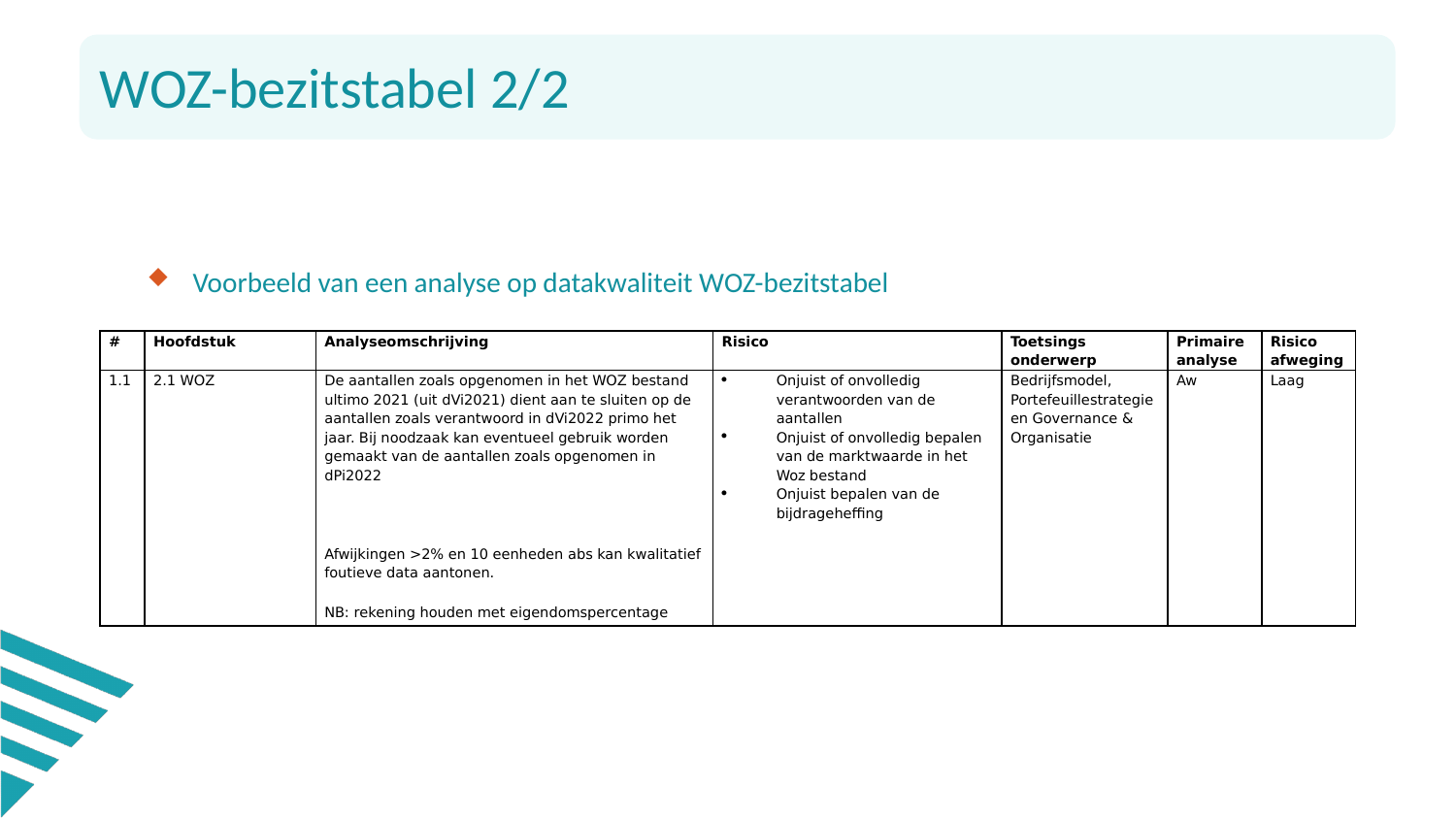

WOZ-bezitstabel 2/2

Voorbeeld van een analyse op datakwaliteit WOZ-bezitstabel

| # | Hoofdstuk | Analyseomschrijving | Risico | Toetsings onderwerp | Primaire analyse | Risico afweging |
| --- | --- | --- | --- | --- | --- | --- |
| 1.1 | 2.1 WOZ | De aantallen zoals opgenomen in het WOZ bestand ultimo 2021 (uit dVi2021) dient aan te sluiten op de aantallen zoals verantwoord in dVi2022 primo het jaar. Bij noodzaak kan eventueel gebruik worden gemaakt van de aantallen zoals opgenomen in dPi2022   Afwijkingen >2% en 10 eenheden abs kan kwalitatief foutieve data aantonen. NB: rekening houden met eigendomspercentage | Onjuist of onvolledig verantwoorden van de aantallen Onjuist of onvolledig bepalen van de marktwaarde in het Woz bestand Onjuist bepalen van de bijdrageheffing | Bedrijfsmodel, Portefeuillestrategie en Governance & Organisatie | Aw | Laag |